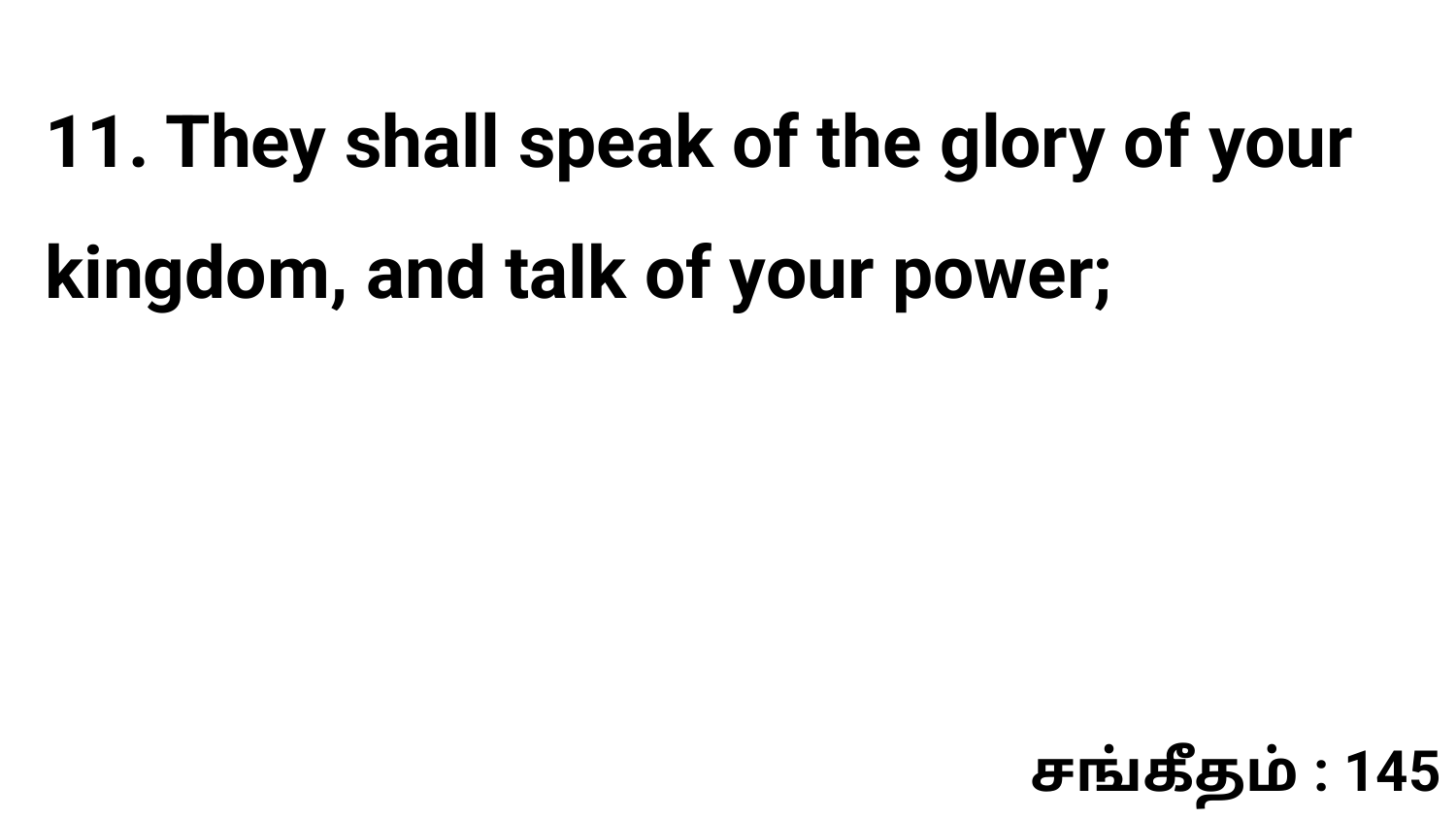

11. They shall speak of the glory of your kingdom, and talk of your power;
சங்கீதம் : 145